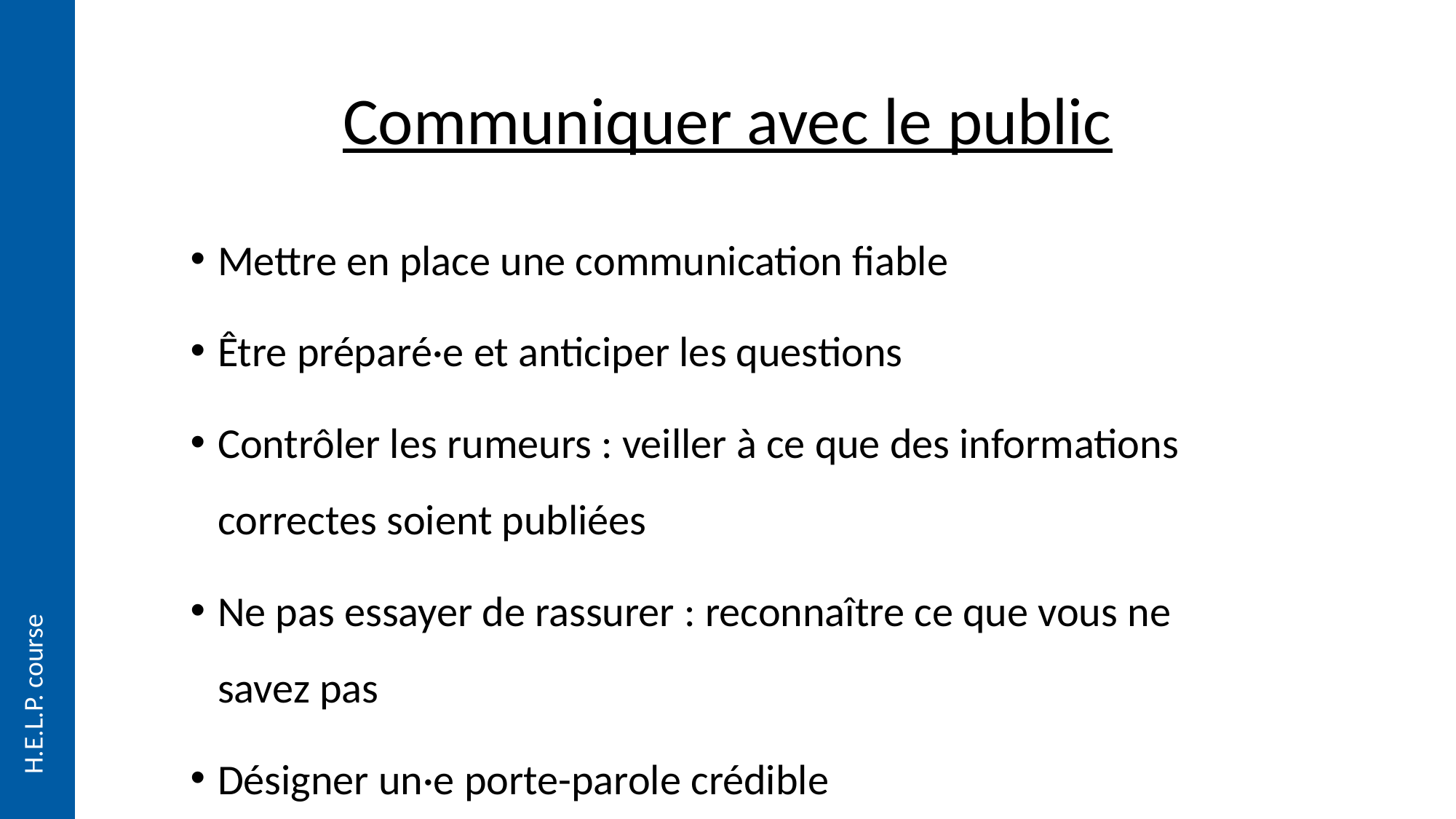

# Communiquer avec le public
Mettre en place une communication fiable
Être préparé·e et anticiper les questions
Contrôler les rumeurs : veiller à ce que des informations correctes soient publiées
Ne pas essayer de rassurer : reconnaître ce que vous ne savez pas
Désigner un·e porte-parole crédible